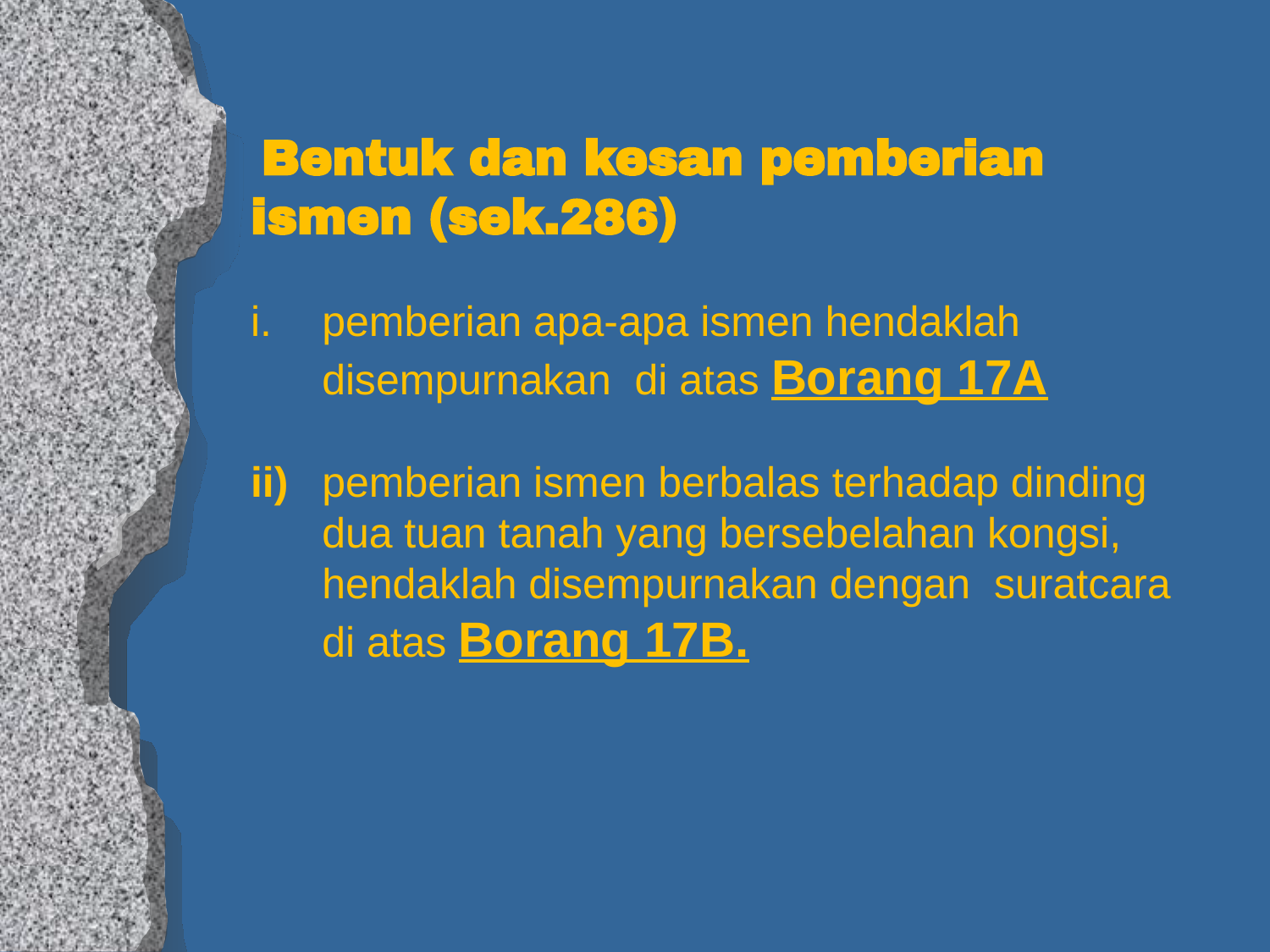

Bentuk dan kesan pemberian ismen (sek.286)

pemberian apa-apa ismen hendaklah disempurnakan  di atas Borang 17A

ii)	pemberian ismen berbalas terhadap dinding dua tuan tanah yang bersebelahan kongsi, hendaklah disempurnakan dengan  suratcara di atas Borang 17B.